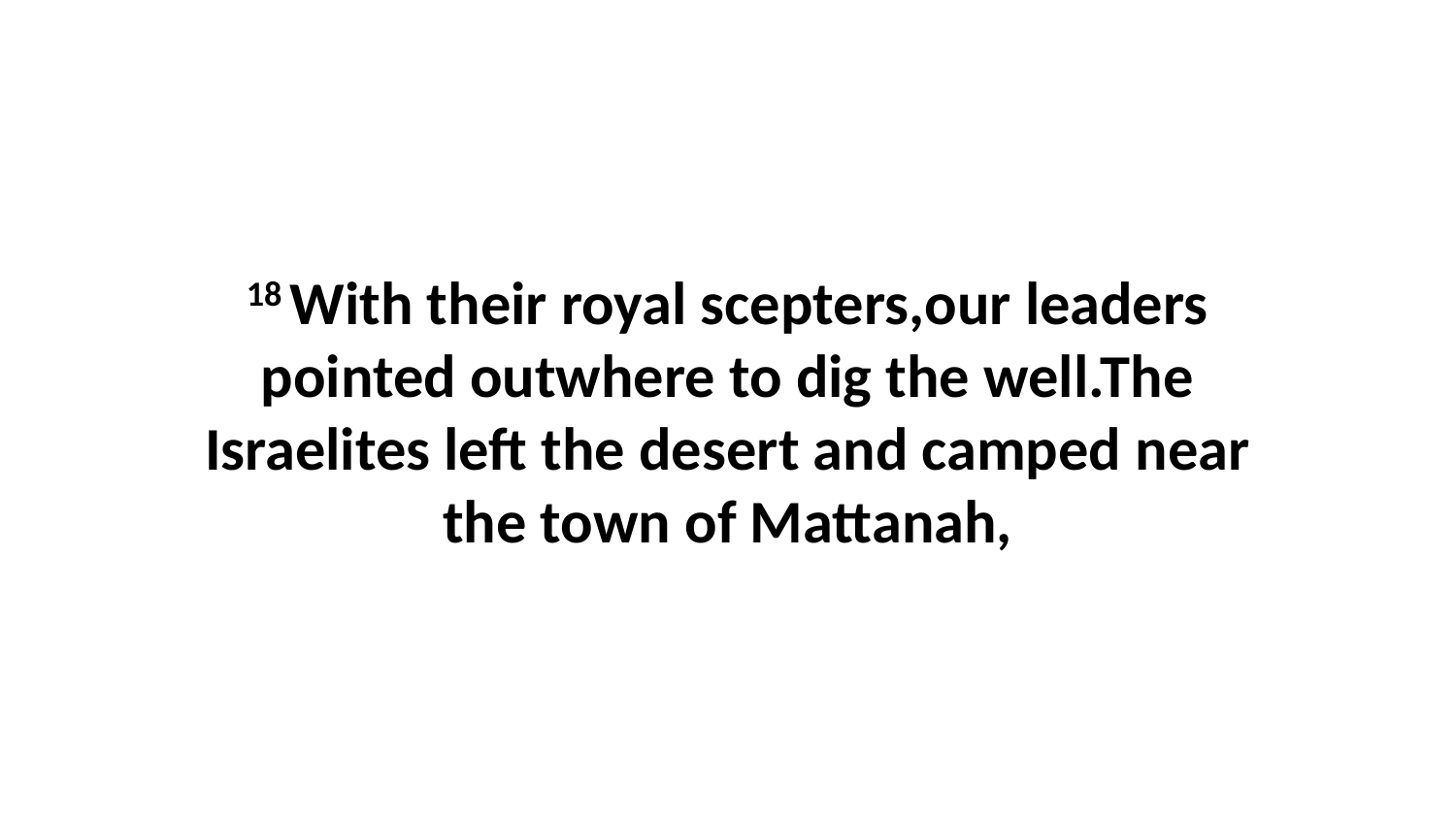

18 With their royal scepters,our leaders pointed outwhere to dig the well.The Israelites left the desert and camped near the town of Mattanah,